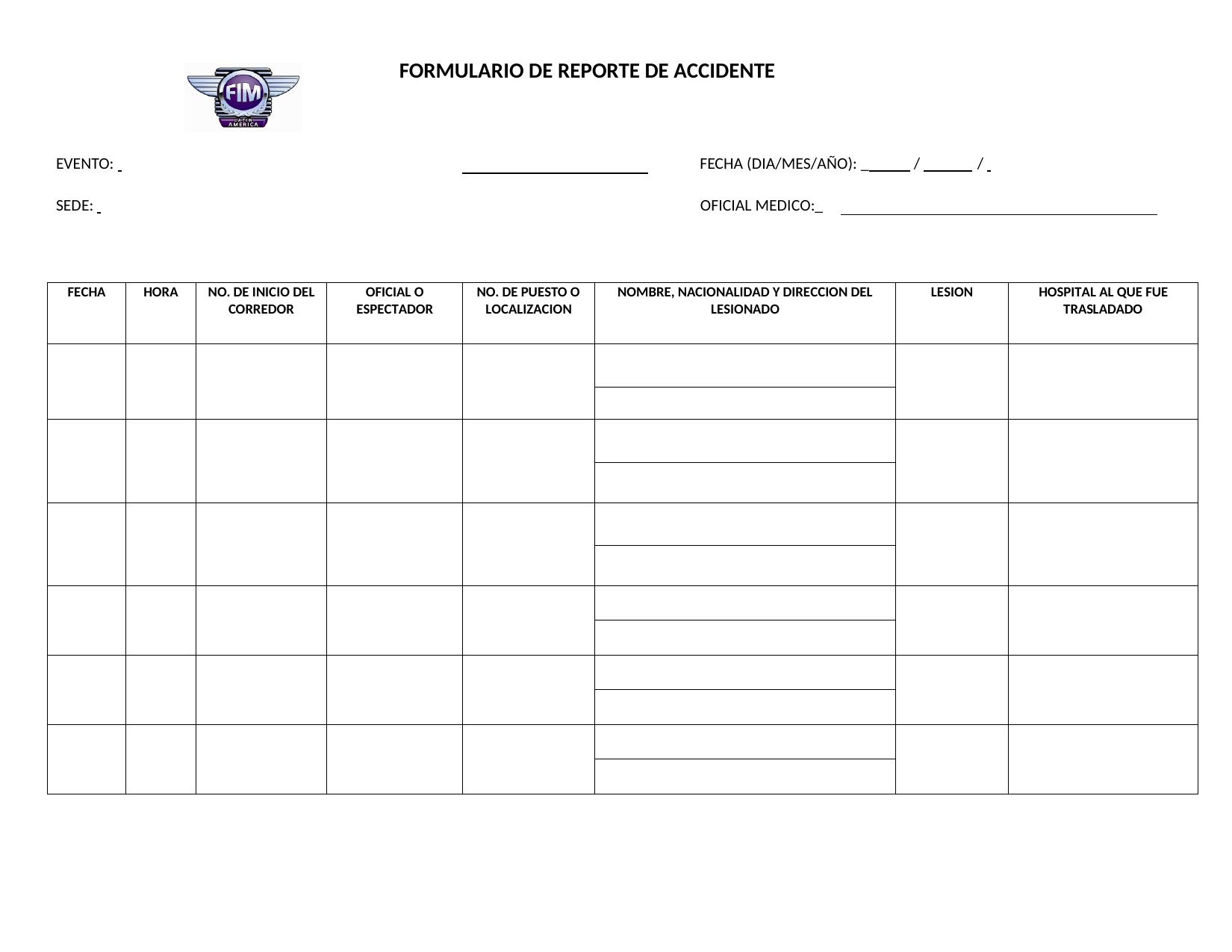

FORMULARIO DE REPORTE DE ACCIDENTE

EVENTO:
FECHA (DIA/MES/AÑO): _            /               /

SEDE:
OFICIAL MEDICO:_

FECHA

HORA

NO. DE INICIO DEL CORREDOR

OFICIAL O ESPECTADOR

NO. DE PUESTO O LOCALIZACION

NOMBRE, NACIONALIDAD Y DIRECCION DEL LESIONADO

LESION

HOSPITAL AL QUE FUE TRASLADADO